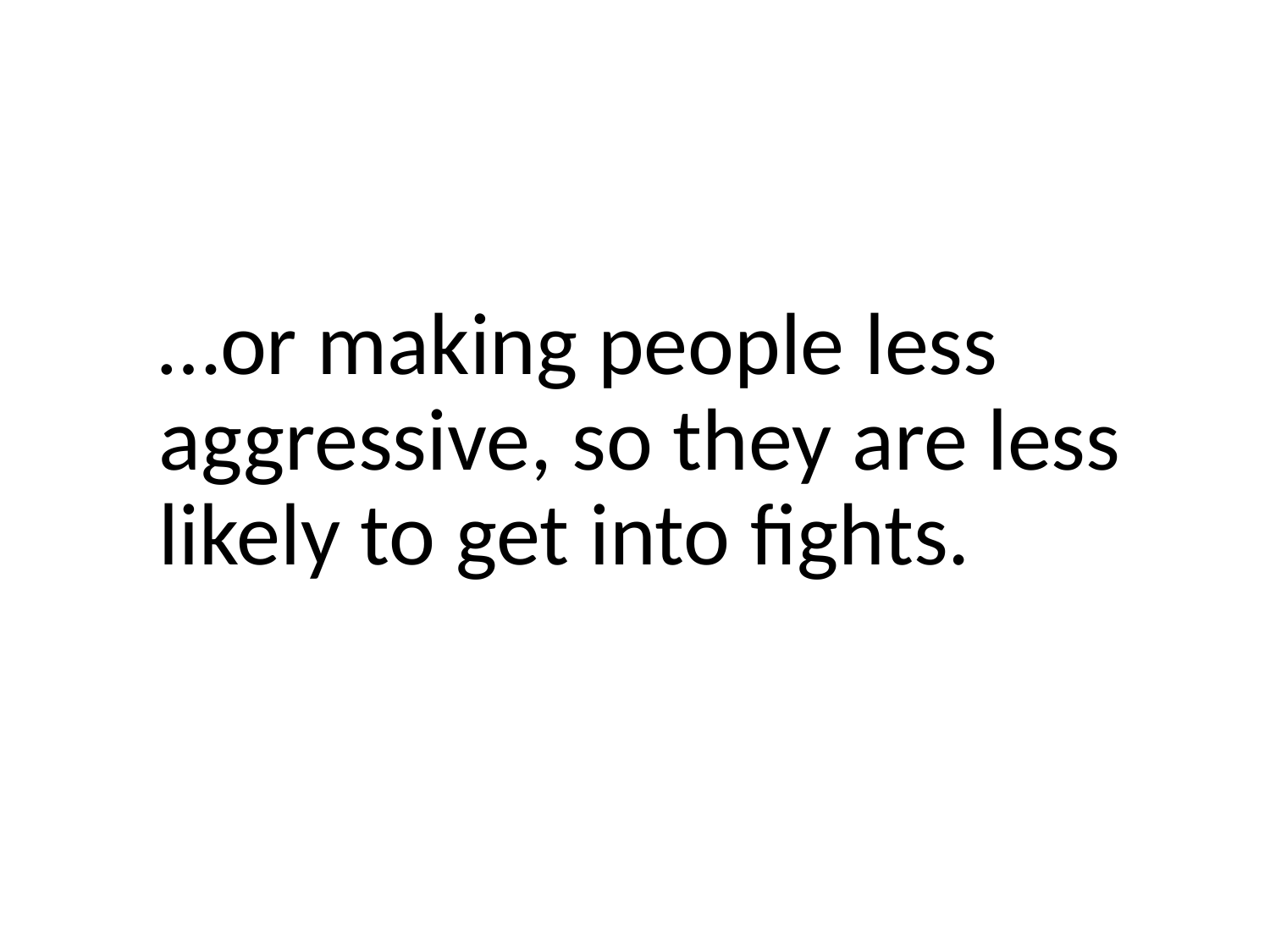

# …or making people less aggressive, so they are less likely to get into fights.